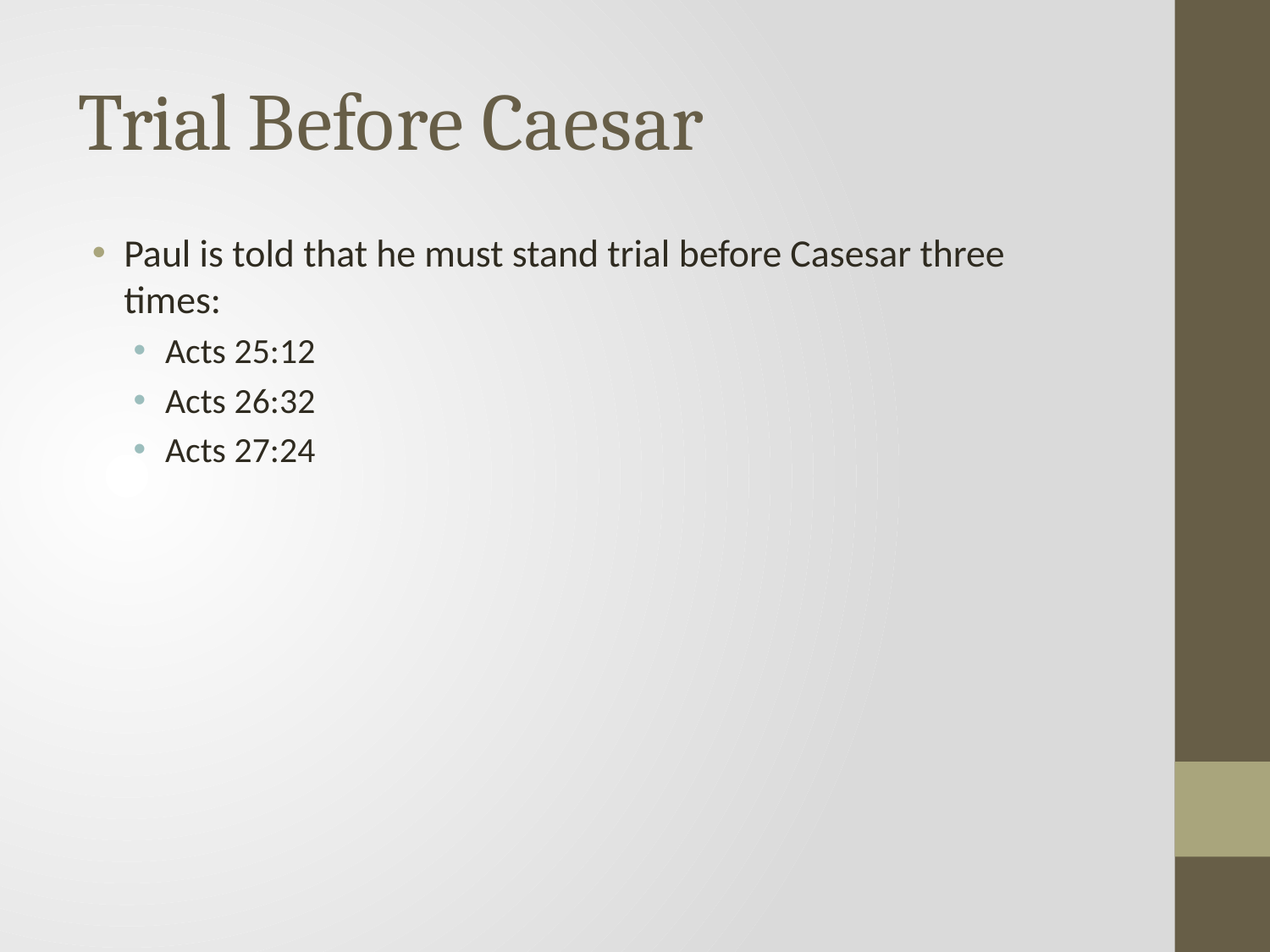

# Trial Before Caesar
Paul is told that he must stand trial before Casesar three times:
Acts 25:12
Acts 26:32
Acts 27:24